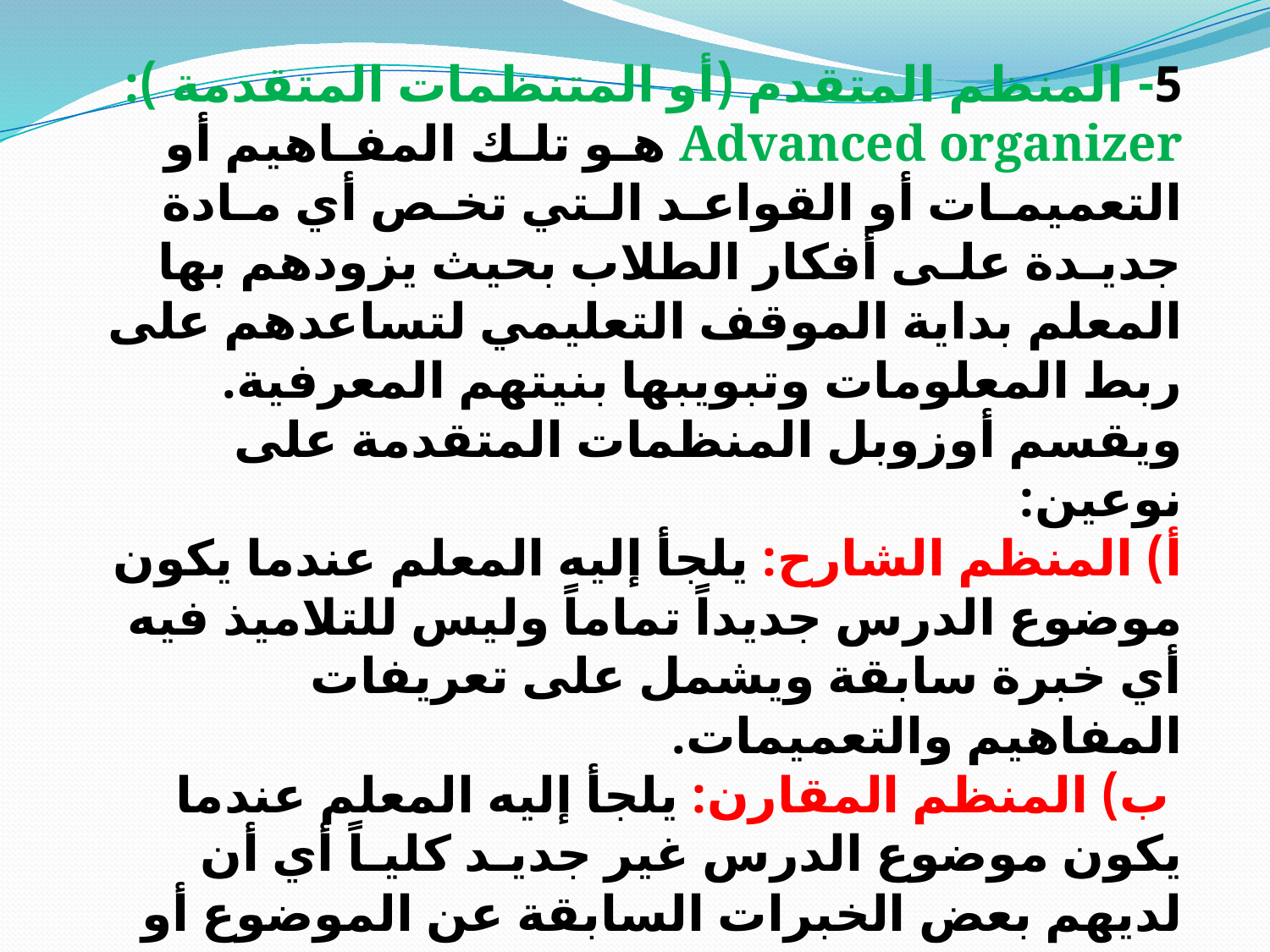

5- المنظم المتقدم (أو المتنظمات المتقدمة ): Advanced organizer هـو تلـك المفـاهيم أو التعميمـات أو القواعـد الـتي تخـص أي مـادة جديـدة علـى أفكار الطلاب بحيث يزودهم بها المعلم بداية الموقف التعليمي لتساعدهم على ربط المعلومات وتبويبها بنيتهم المعرفية. ويقسم أوزوبل المنظمات المتقدمة على نوعين:
أ) المنظم الشارح: يلجأ إليه المعلم عندما يكون موضوع الدرس جديداً تماماً وليس للتلاميذ فيه أي خبرة سابقة ويشمل على تعريفات المفاهيم والتعميمات.
 ب) المنظم المقارن: يلجأ إليه المعلم عندما يكون موضوع الدرس غير جديـد كليـاً أي أن لديهم بعض الخبرات السابقة عن الموضوع أو بعض جوانبـه فيـسهم دمج المعلومات الجديدة وتمييزها عن سابقتها وتثبيتها نسق عقلي مـنظم مـن خلال توضيح أوجه الشبه والاختلاف بينها.